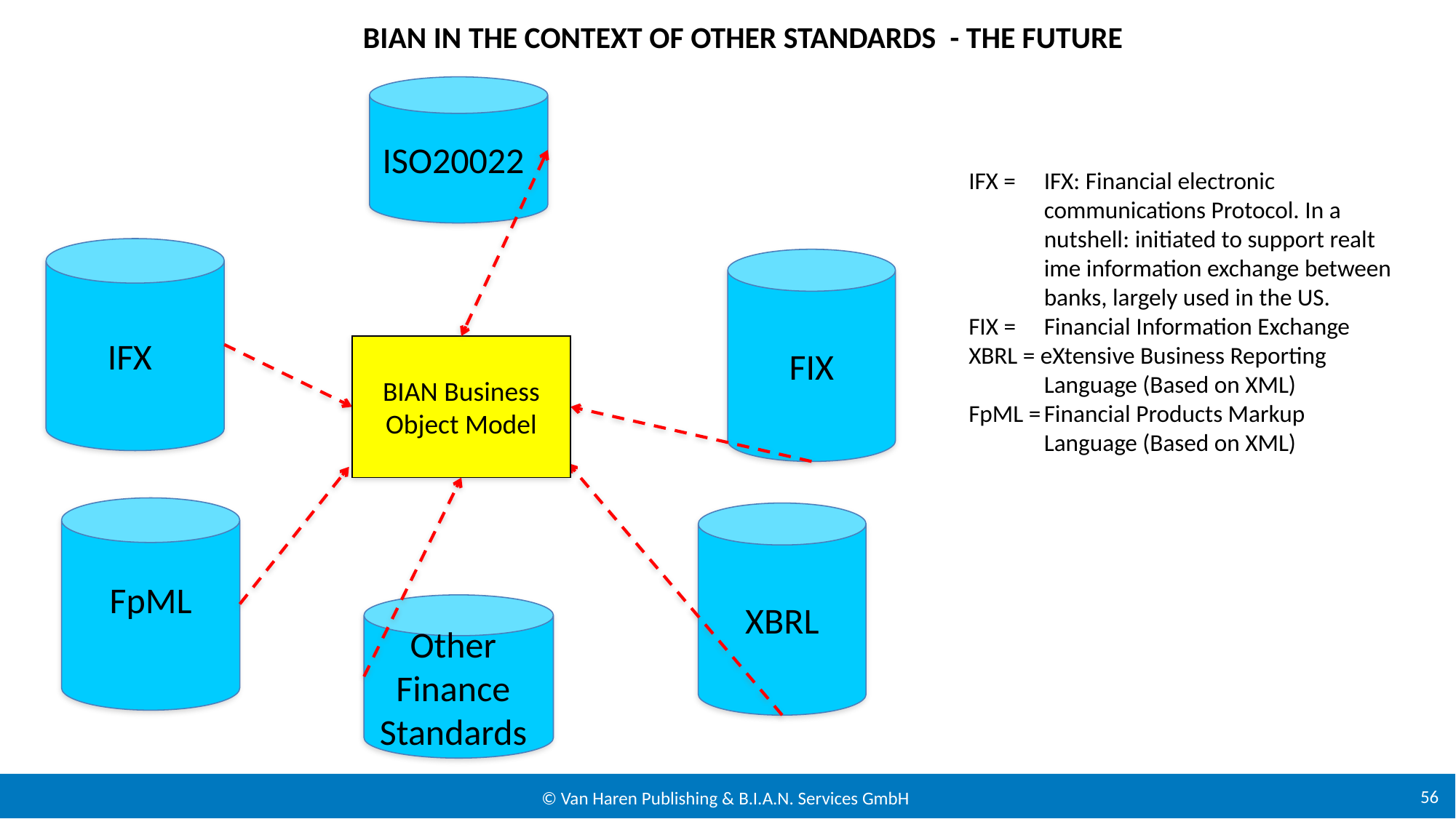

BIAN in the context of other standards  - the future
ISO20022
IFX =	IFX: Financial electronic communications Protocol. In a nutshell: initiated to support realt ime information exchange between banks, largely used in the US.
FIX =	Financial Information Exchange
XBRL = eXtensive Business Reporting Language (Based on XML)
FpML =	Financial Products Markup Language (Based on XML)
IFX
FIX

BIAN Business Object Model

FpML

XBRL
Other Finance Standards